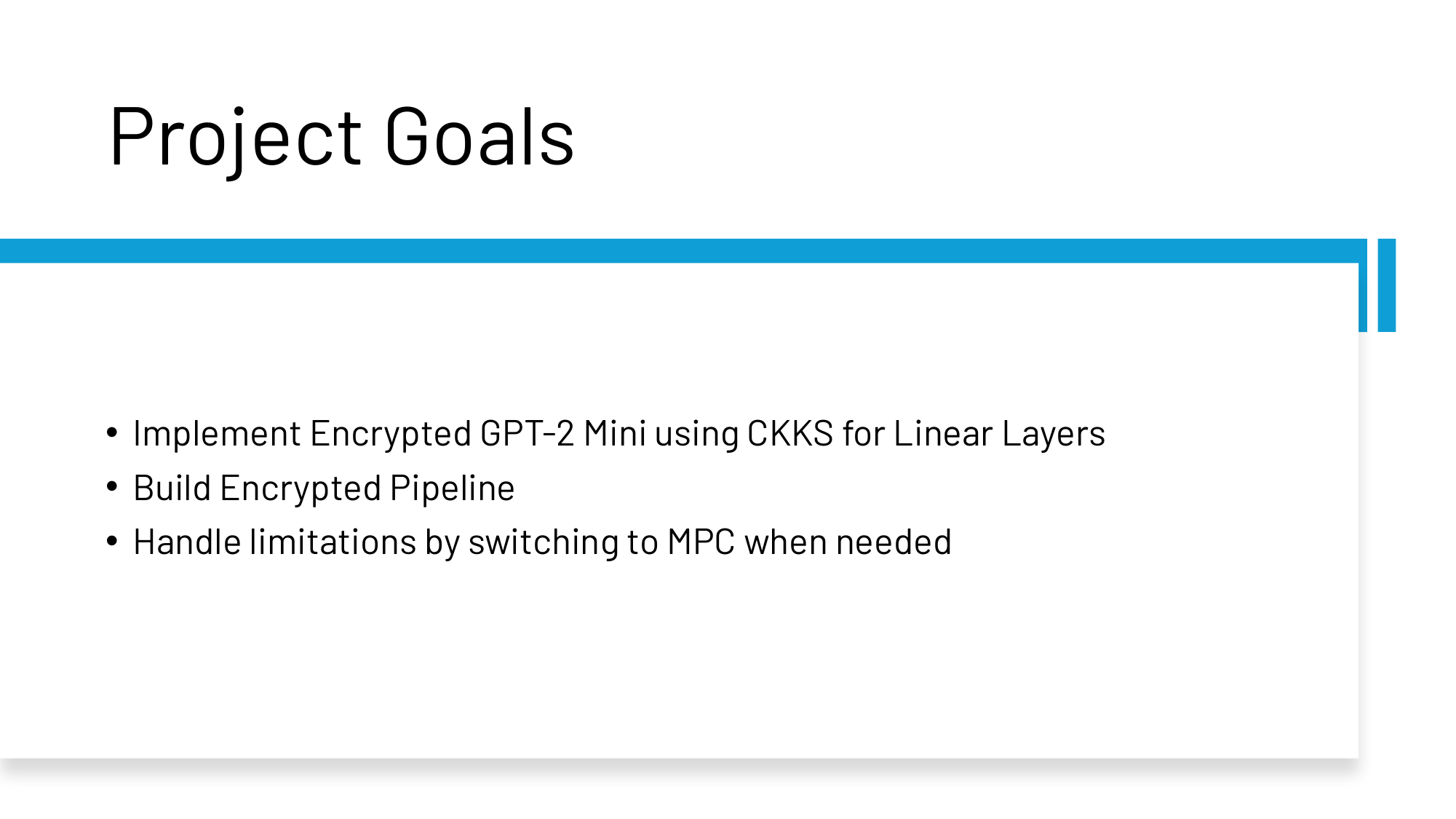

# Project Goals

Implement Encrypted GPT-2 Mini using CKKS for Linear Layers
Build Encrypted Pipeline
Handle limitations by switching to MPC when needed